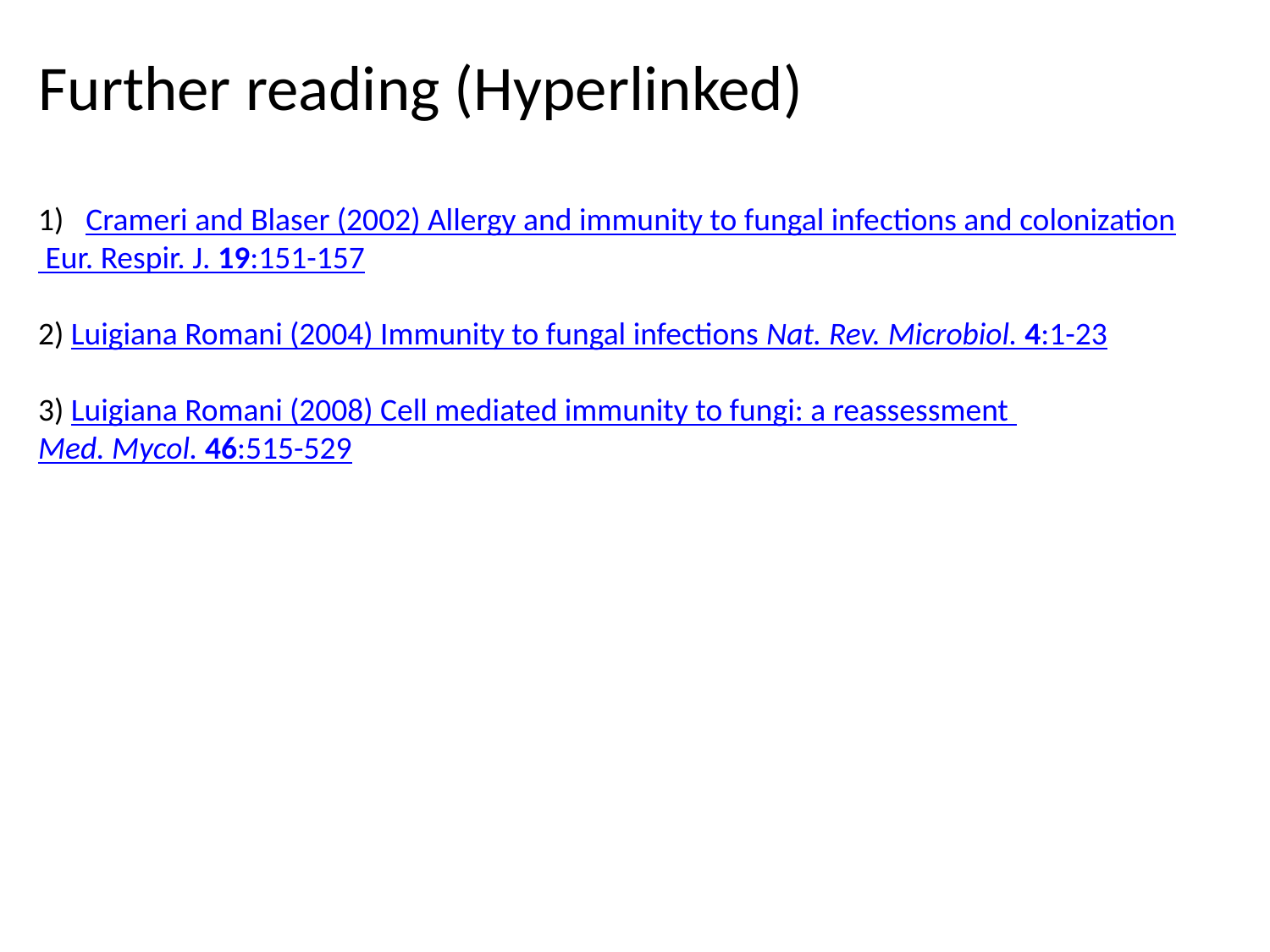

Further reading (Hyperlinked)

Crameri and Blaser (2002) Allergy and immunity to fungal infections and colonization
 Eur. Respir. J. 19:151-157

2) Luigiana Romani (2004) Immunity to fungal infections Nat. Rev. Microbiol. 4:1-23

3) Luigiana Romani (2008) Cell mediated immunity to fungi: a reassessment
Med. Mycol. 46:515-529